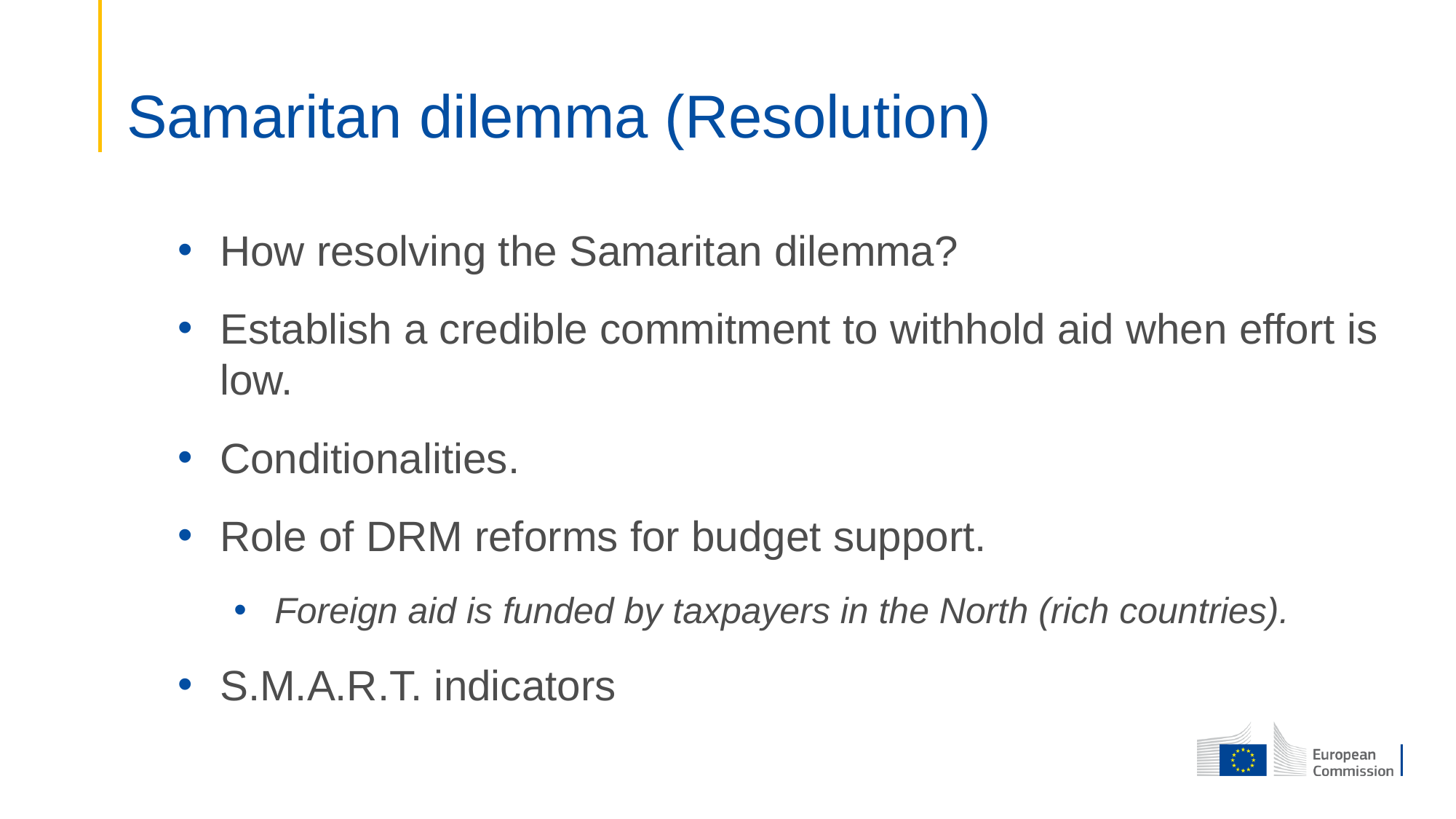

# Samaritan dilemma (Resolution)
How resolving the Samaritan dilemma?
Establish a credible commitment to withhold aid when effort is low.
Conditionalities.
Role of DRM reforms for budget support.
Foreign aid is funded by taxpayers in the North (rich countries).
S.M.A.R.T. indicators